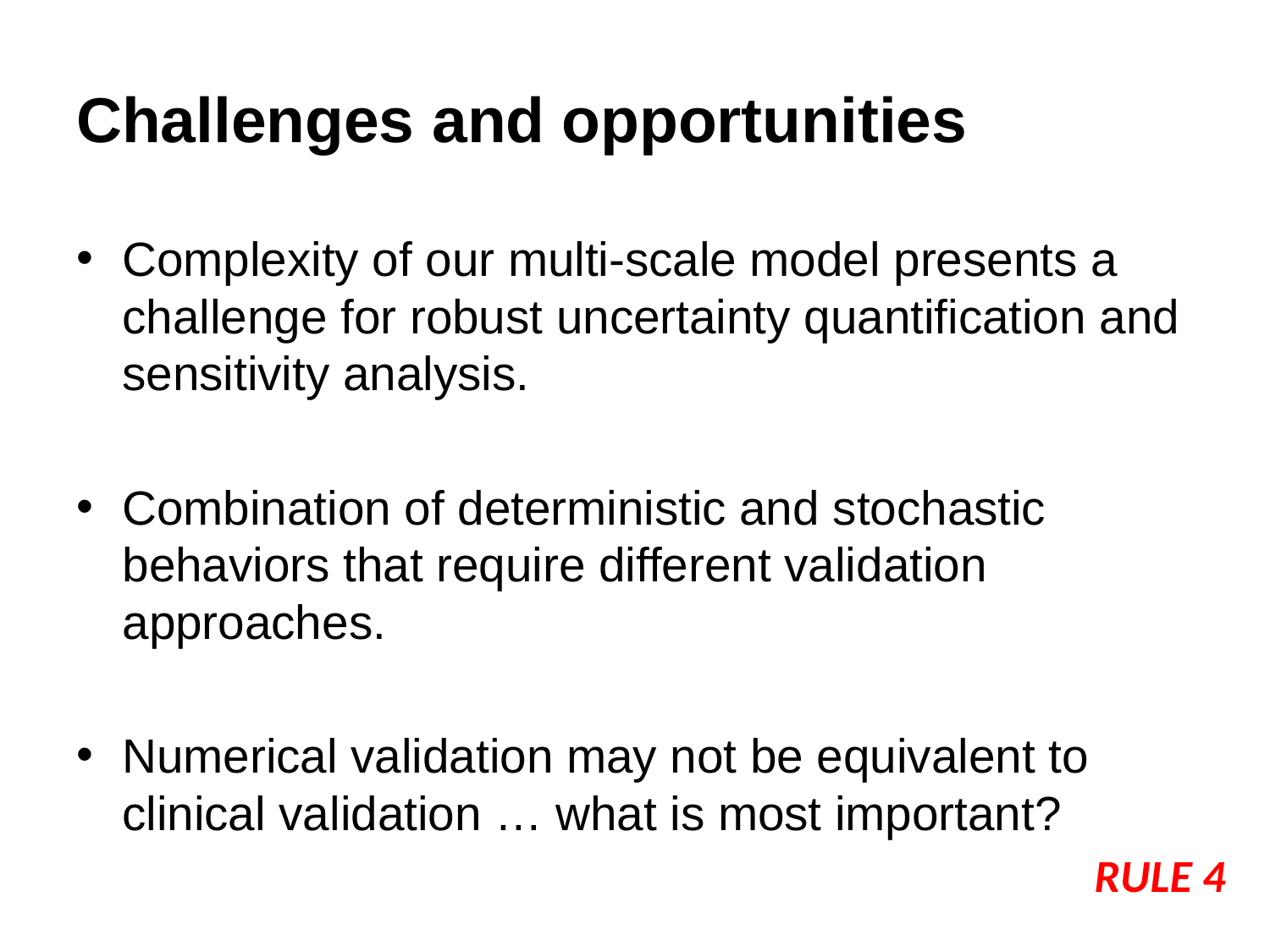

# Challenges and opportunities
Complexity of our multi-scale model presents a challenge for robust uncertainty quantification and sensitivity analysis.

Combination of deterministic and stochastic behaviors that require different validation approaches.

Numerical validation may not be equivalent to clinical validation … what is most important?
RULE 4